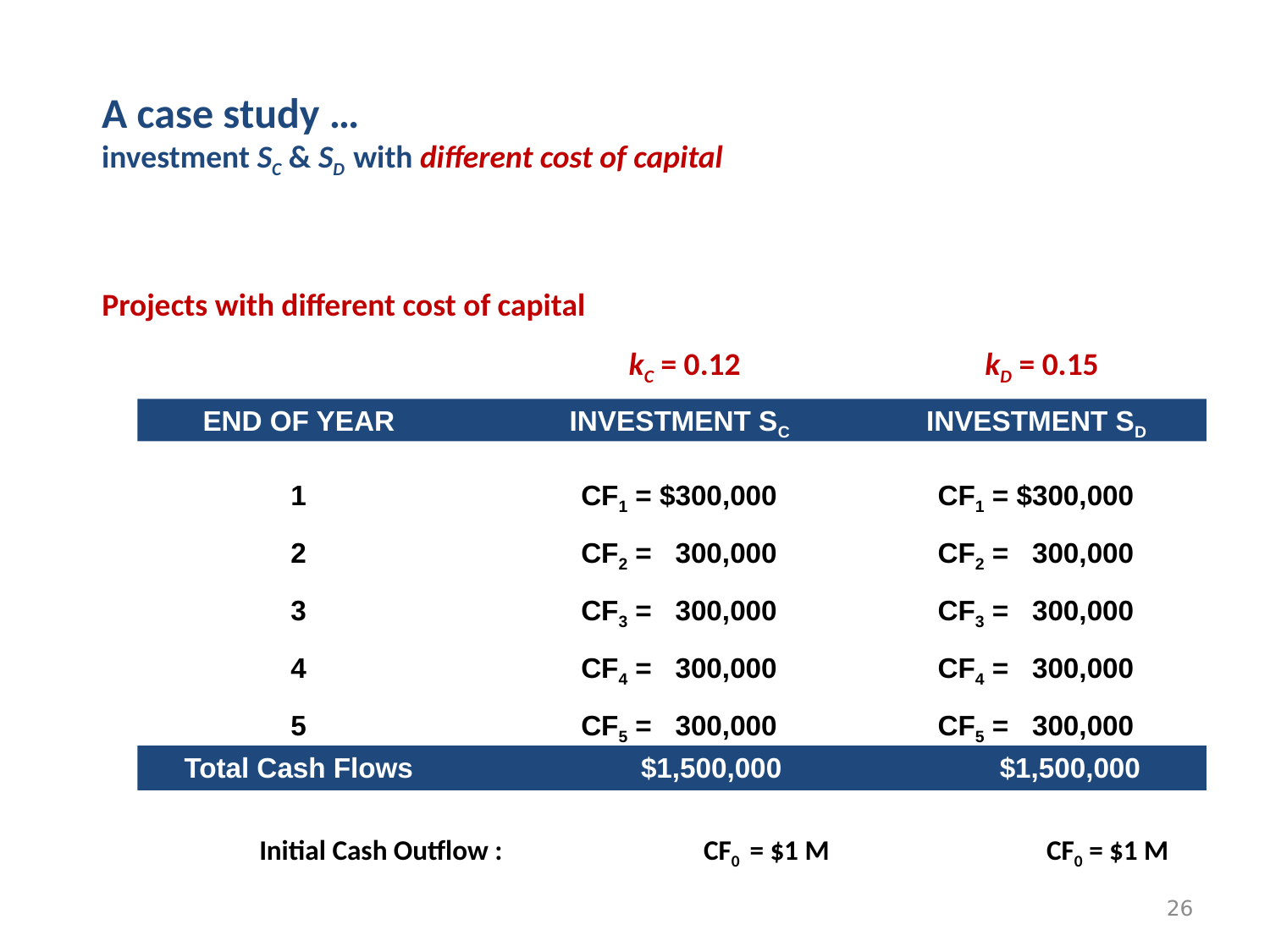

A case study …
investment SC & SD  with different cost of capital
Projects with different cost of capital
kC = 0.12
kD = 0.15
	END OF YEAR	INVESTMENT SC	INVESTMENT SD

	1	CF1 = $300,000	CF1 = $300,000
	2	CF2 =   300,000	CF2 =   300,000
	3	CF3 =   300,000	CF3 =   300,000
	4	CF4 =   300,000	CF4 =   300,000
	5	CF5 =   300,000	CF5 =   300,000
	Total Cash Flows	$1,500,000	$1,500,000

# Initial Cash Outflow : 	             CF0  = $1 M	                           CF0 = $1 M
26